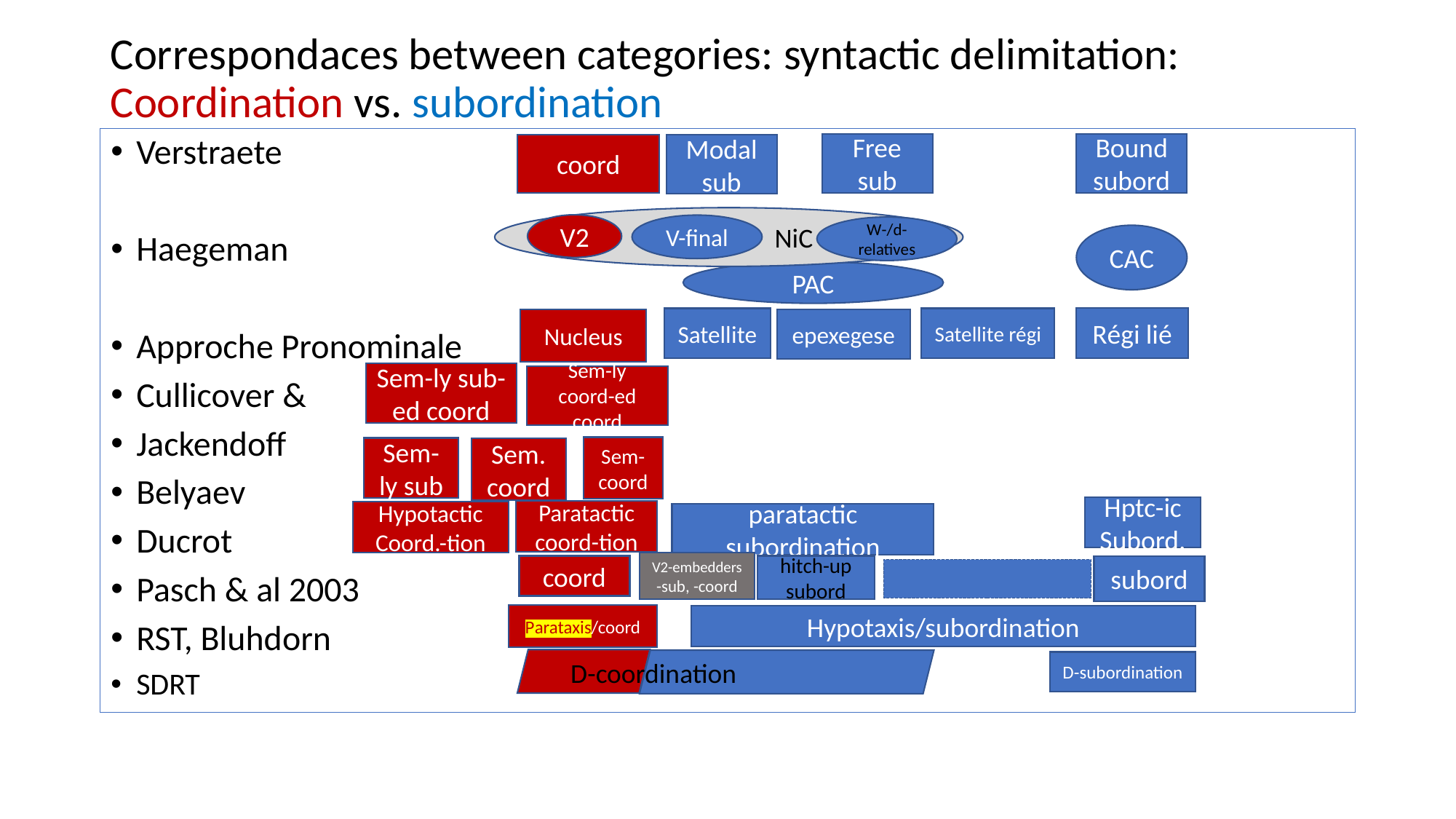

# Correspondaces between categories: syntactic delimitation: Coordination vs. subordination
Verstraete

Haegeman

Approche Pronominale
Cullicover &				-	- 			-
Jackendoff
Belyaev
Ducrot
Pasch & al 2003
RST, Bluhdorn
SDRT
Free
sub
Bound
subord
coord
Modal sub
                     NiC
V2
V-final
W-/d-relatives
CAC
PAC
Régi lié
Satellite
Satellite régi
epexegese
Nucleus
Sem-ly sub-ed coord
Sem-ly coord-ed coord
Sem- coord
Sem-ly sub
Sem. coord
Hptc-ic
Subord.
Paratactic coord-tion
Hypotactic
Coord.-tion
paratactic
subordination
V2-embedders
-sub, -coord
coord
hitch-up subord
subord

Parataxis/coord
Hypotaxis/subordination

D-coordination

D-subordination